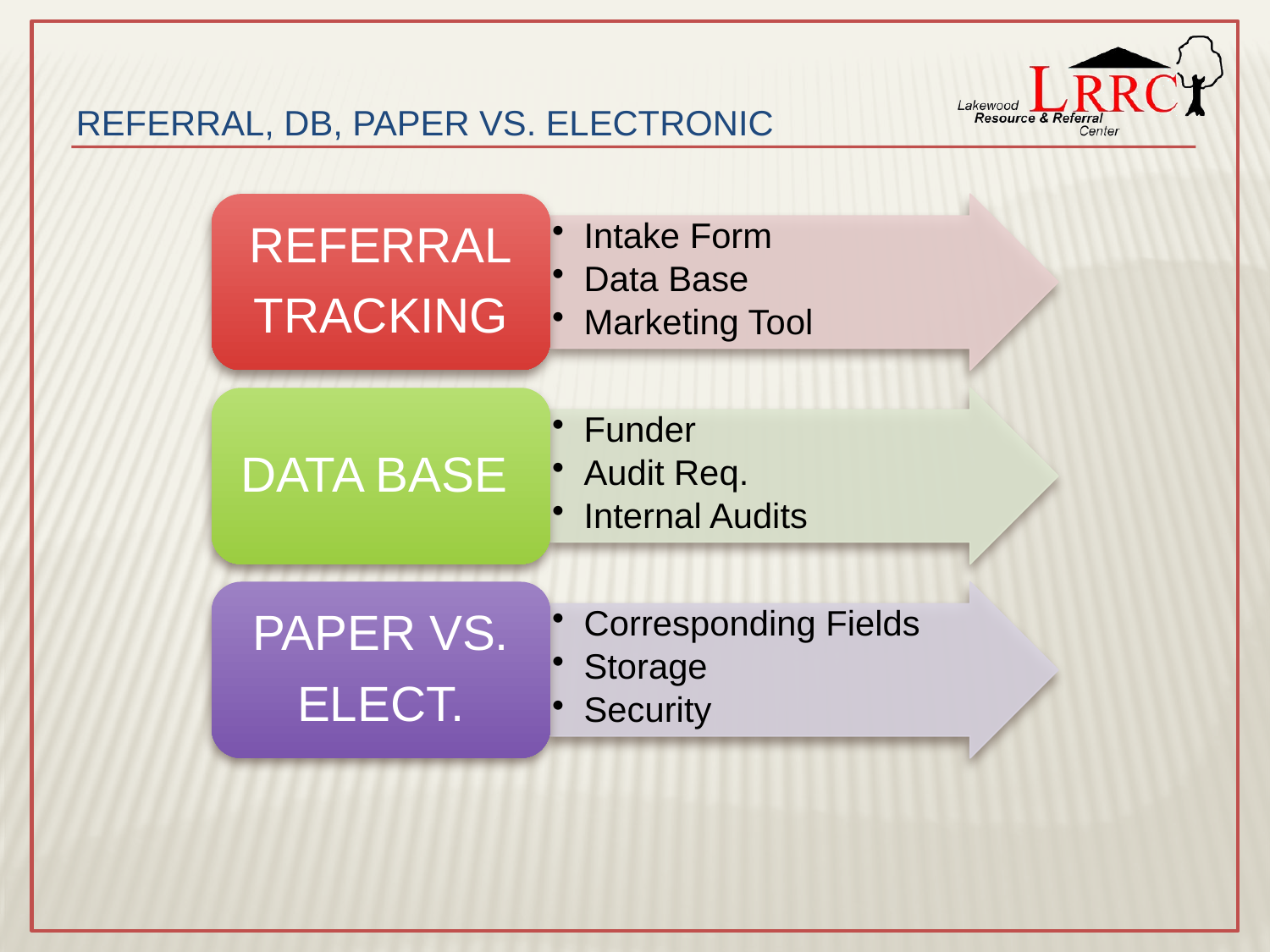

Referral, Db, paper Vs. electronic
Intake Form
Data Base
Marketing Tool
Referral
tracking
Funder
Audit Req.
Internal Audits
Data Base
Corresponding Fields
Storage
Security
Paper Vs.
Elect.